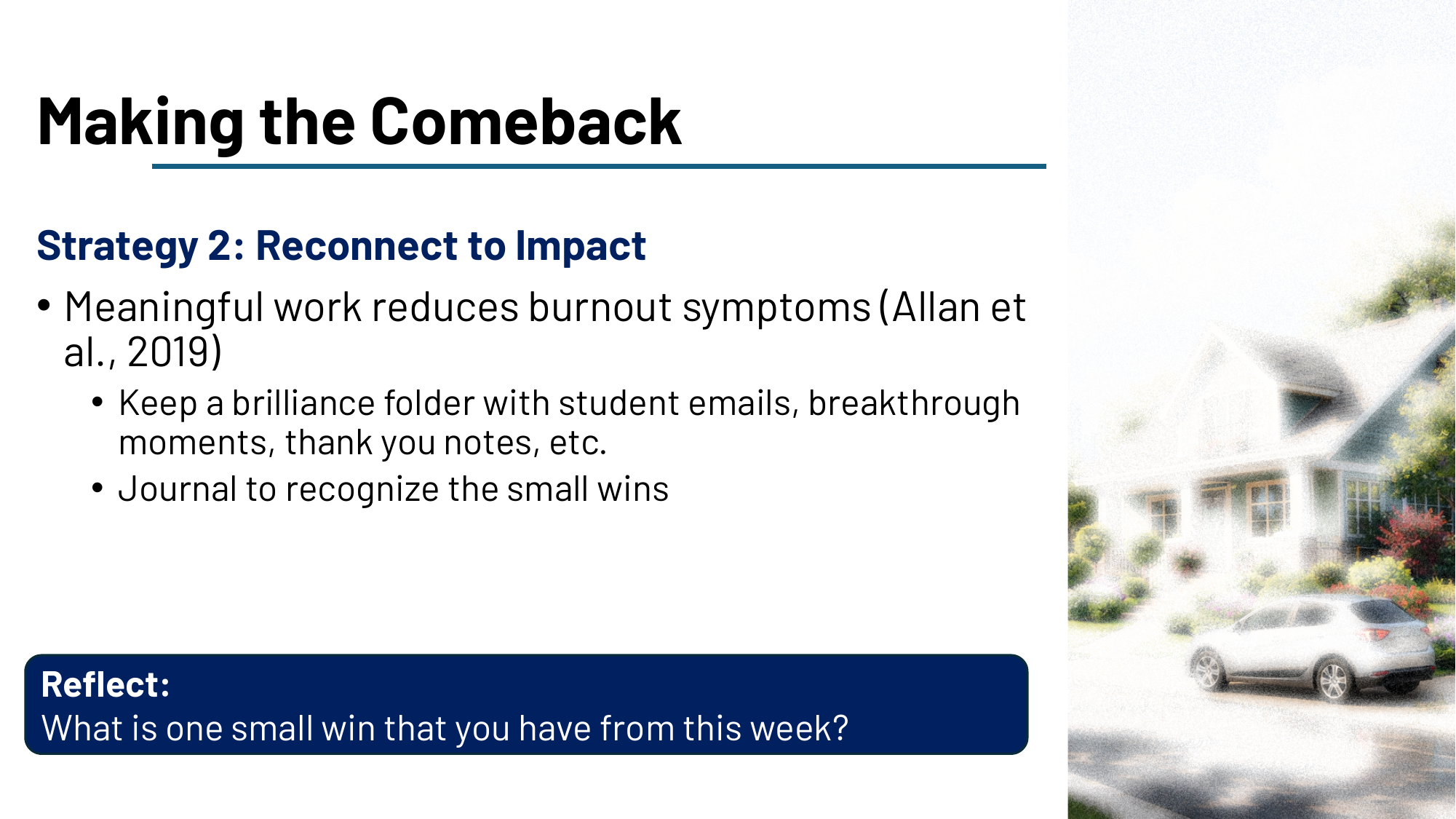

# Making the Comeback
Strategy 2: Reconnect to Impact
Meaningful work reduces burnout symptoms (Allan et al., 2019)
Keep a brilliance folder with student emails, breakthrough moments, thank you notes, etc.
Journal to recognize the small wins
Reflect:
What is one small win that you have from this week?